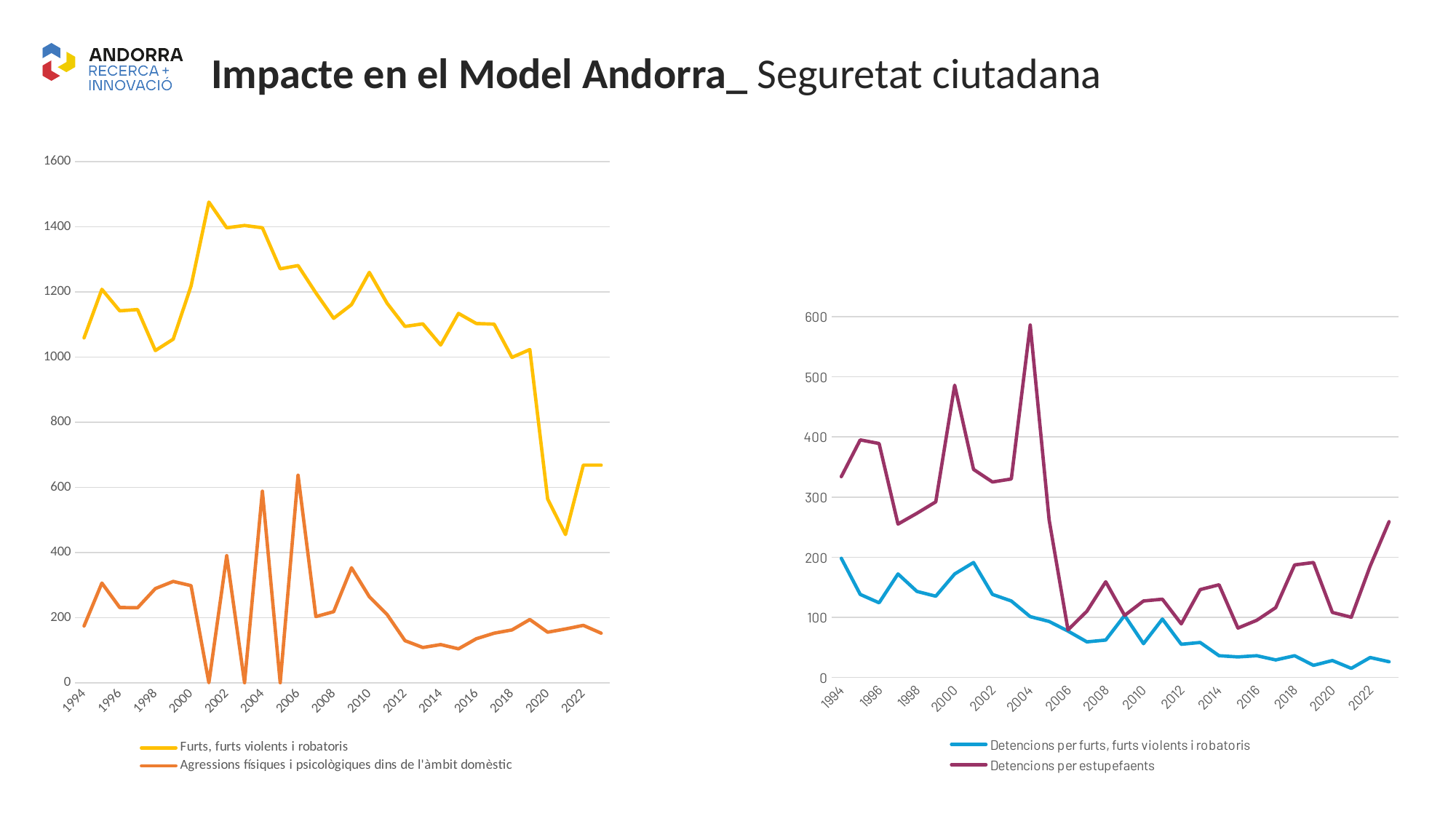

Impacte en el Model Andorra_ Seguretat ciutadana

### Chart

| Category | Furts, furts violents i robatoris | Agressions físiques i psicològiques dins de l'àmbit domèstic |
|---|---|---|
| 1994 | 1059.0 | 174.0 |
| 1995 | 1208.0 | 306.0 |
| 1996 | 1142.0 | 231.0 |
| 1997 | 1146.0 | 230.0 |
| 1998 | 1020.0 | 289.0 |
| 1999 | 1055.0 | 311.0 |
| 2000 | 1218.0 | 298.0 |
| 2001 | 1476.0 | 0.0 |
| 2002 | 1397.0 | 390.0 |
| 2003 | 1404.0 | 0.0 |
| 2004 | 1397.0 | 588.0 |
| 2005 | 1271.0 | 0.0 |
| 2006 | 1281.0 | 637.0 |
| 2007 | 1197.0 | 203.0 |
| 2008 | 1119.0 | 218.0 |
| 2009 | 1161.0 | 353.0 |
| 2010 | 1260.0 | 264.0 |
| 2011 | 1165.0 | 209.0 |
| 2012 | 1094.0 | 129.0 |
| 2013 | 1102.0 | 108.0 |
| 2014 | 1037.0 | 117.0 |
| 2015 | 1134.0 | 104.0 |
| 2016 | 1103.0 | 135.0 |
| 2017 | 1101.0 | 152.0 |
| 2018 | 999.0 | 162.0 |
| 2019 | 1023.0 | 194.0 |
| 2020 | 564.0 | 155.0 |
| 2021 | 455.0 | 165.0 |
| 2022 | 668.0 | 176.0 |
| 2023 | 668.0 | 152.0 |

### Chart

| Category | Detencions per furts, furts violents i robatoris | Detencions per estupefaents |
|---|---|---|
| 1994 | 198.0 | 334.0 |
| 1995 | 138.0 | 395.0 |
| 1996 | 124.0 | 389.0 |
| 1997 | 172.0 | 255.0 |
| 1998 | 143.0 | 273.0 |
| 1999 | 135.0 | 292.0 |
| 2000 | 172.0 | 486.0 |
| 2001 | 191.0 | 346.0 |
| 2002 | 138.0 | 325.0 |
| 2003 | 127.0 | 330.0 |
| 2004 | 101.0 | 586.0 |
| 2005 | 93.0 | 262.0 |
| 2006 | 77.0 | 79.0 |
| 2007 | 59.0 | 110.0 |
| 2008 | 62.0 | 159.0 |
| 2009 | 103.0 | 103.0 |
| 2010 | 56.0 | 127.0 |
| 2011 | 97.0 | 130.0 |
| 2012 | 55.0 | 89.0 |
| 2013 | 58.0 | 146.0 |
| 2014 | 36.0 | 154.0 |
| 2015 | 34.0 | 82.0 |
| 2016 | 36.0 | 95.0 |
| 2017 | 29.0 | 116.0 |
| 2018 | 36.0 | 187.0 |
| 2019 | 20.0 | 191.0 |
| 2020 | 28.0 | 108.0 |
| 2021 | 15.0 | 100.0 |
| 2022 | 33.0 | 185.0 |
| 2023 | 26.0 | 259.0 |